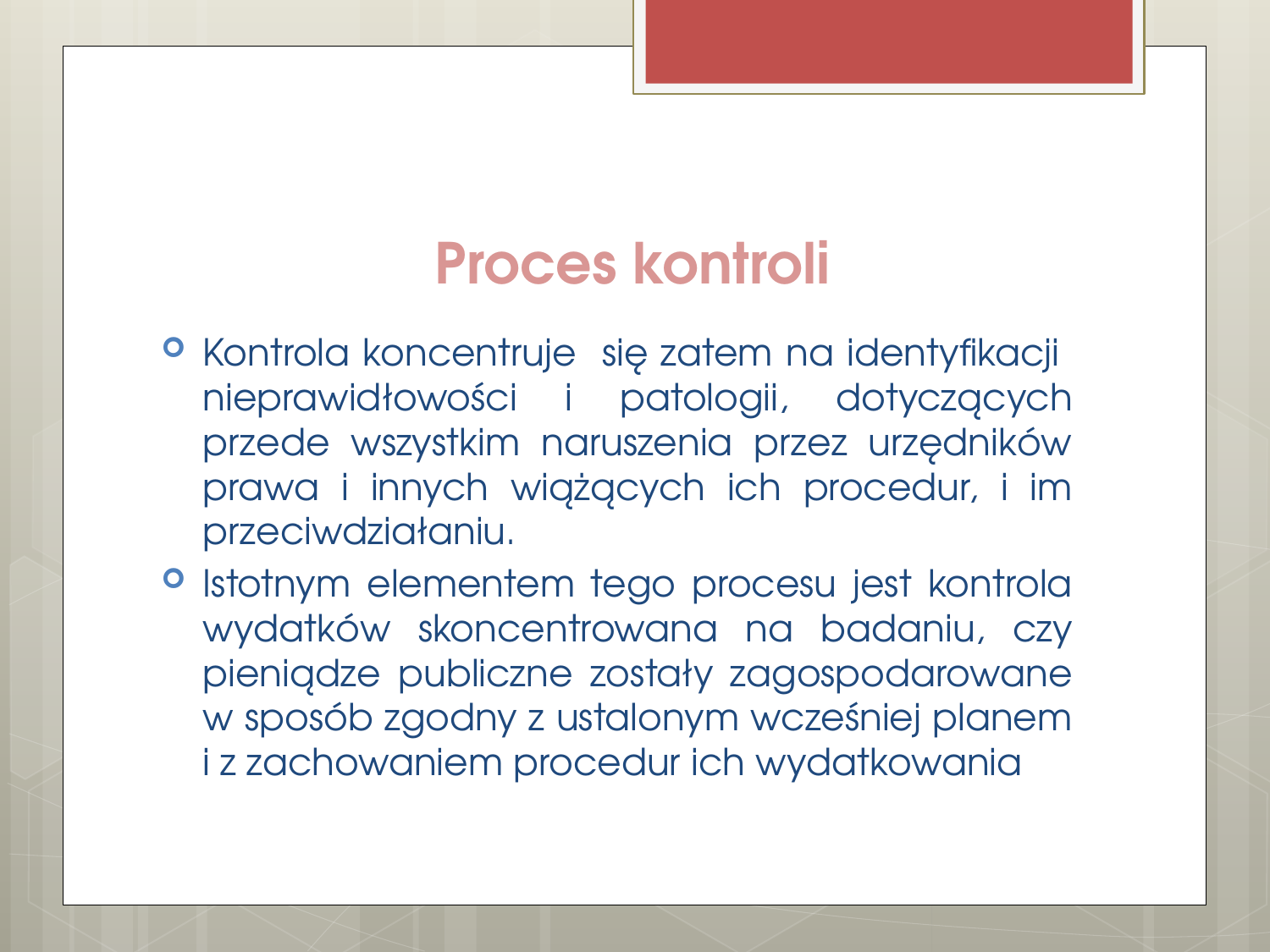

# Proces kontroli
Kontrola koncentruje  się zatem na identyfikacji  nieprawidłowości i patologii, dotyczących przede wszystkim naruszenia przez urzędników prawa i innych wiążących ich procedur, i im przeciwdziałaniu.
Istotnym elementem tego procesu jest kontrola wydatków skoncentrowana na badaniu, czy pieniądze publiczne zostały zagospodarowane w sposób zgodny z ustalonym wcześniej planem i z zachowaniem procedur ich wydatkowania